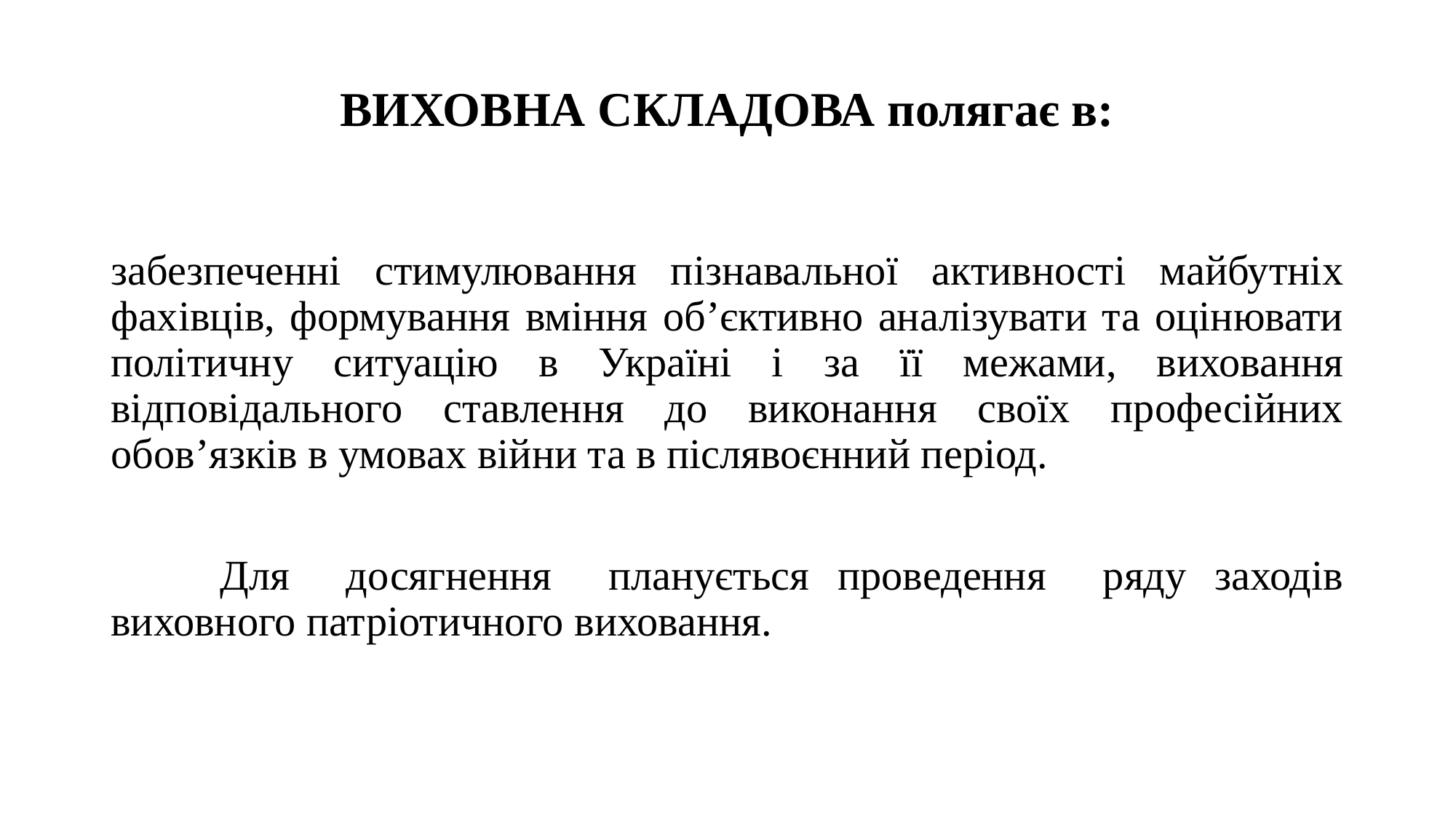

# ВИХОВНА СКЛАДОВА полягає в:

забезпеченні стимулювання пізнавальної активності майбутніх фахівців, формування вміння об’єктивно аналізувати та оцінювати політичну ситуацію в Україні і за її межами, виховання відповідального ставлення до виконання своїх професійних обов’язків в умовах війни та в післявоєнний період.

	Для  досягнення  планується проведення  ряду заходів виховного патріотичного виховання.